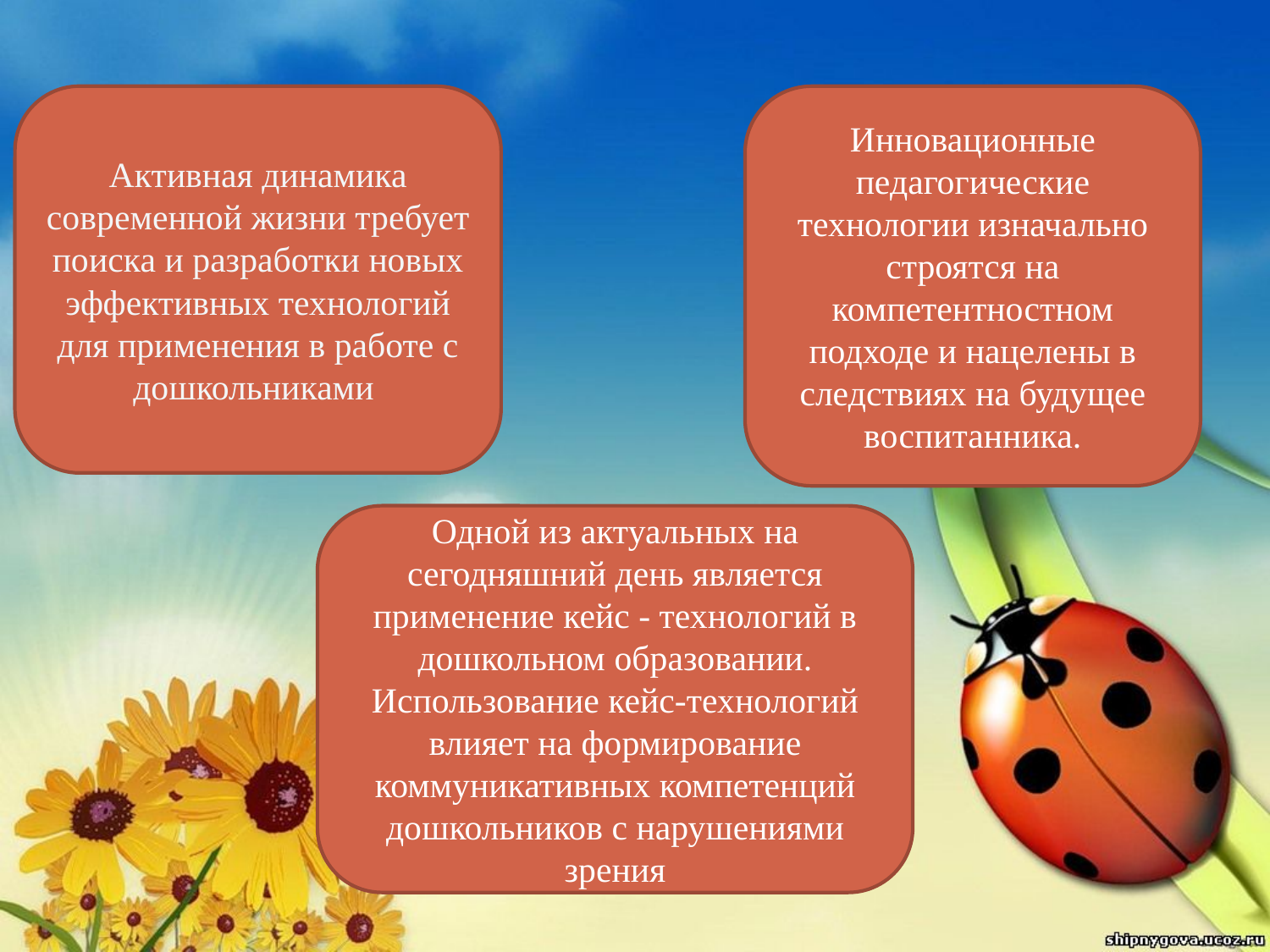

Активная динамика современной жизни требует поиска и разработки новых эффективных технологий для применения в работе с дошкольниками
Инновационные педагогические технологии изначально строятся на компетентностном подходе и нацелены в следствиях на будущее воспитанника.
Одной из актуальных на сегодняшний день является применение кейс - технологий в дошкольном образовании. Использование кейс-технологий влияет на формирование коммуникативных компетенций дошкольников с нарушениями зрения